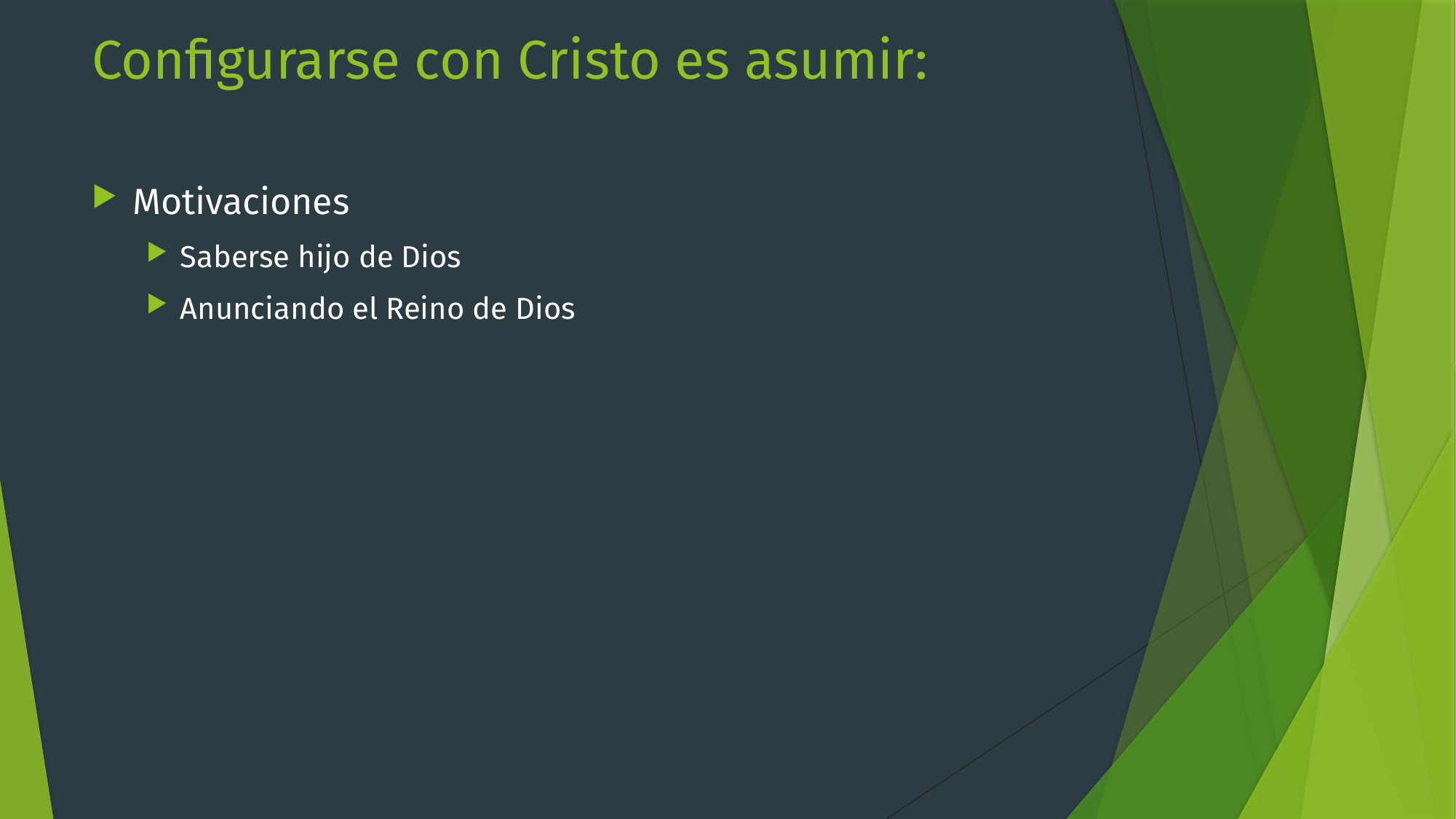

# Configurarse con Cristo es asumir:
Motivaciones
Saberse hijo de Dios
Anunciando el Reino de Dios